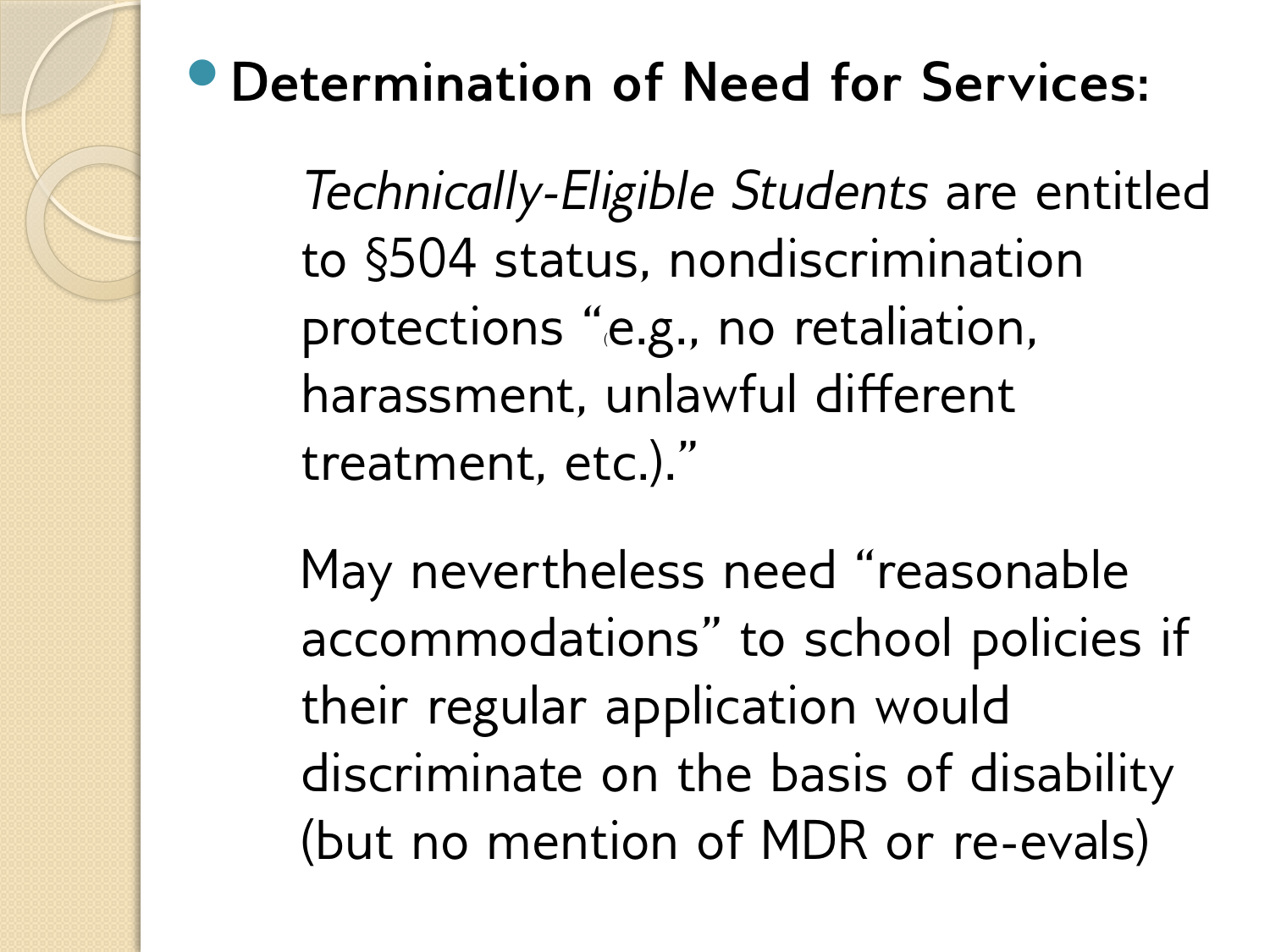

Determination of Need for Services:

Technically-Eligible Students are entitled to §504 status, nondiscrimination protections “(e.g., no retaliation, harassment, unlawful different treatment, etc.).”

May nevertheless need “reasonable accommodations” to school policies if their regular application would discriminate on the basis of disability (but no mention of MDR or re-evals)